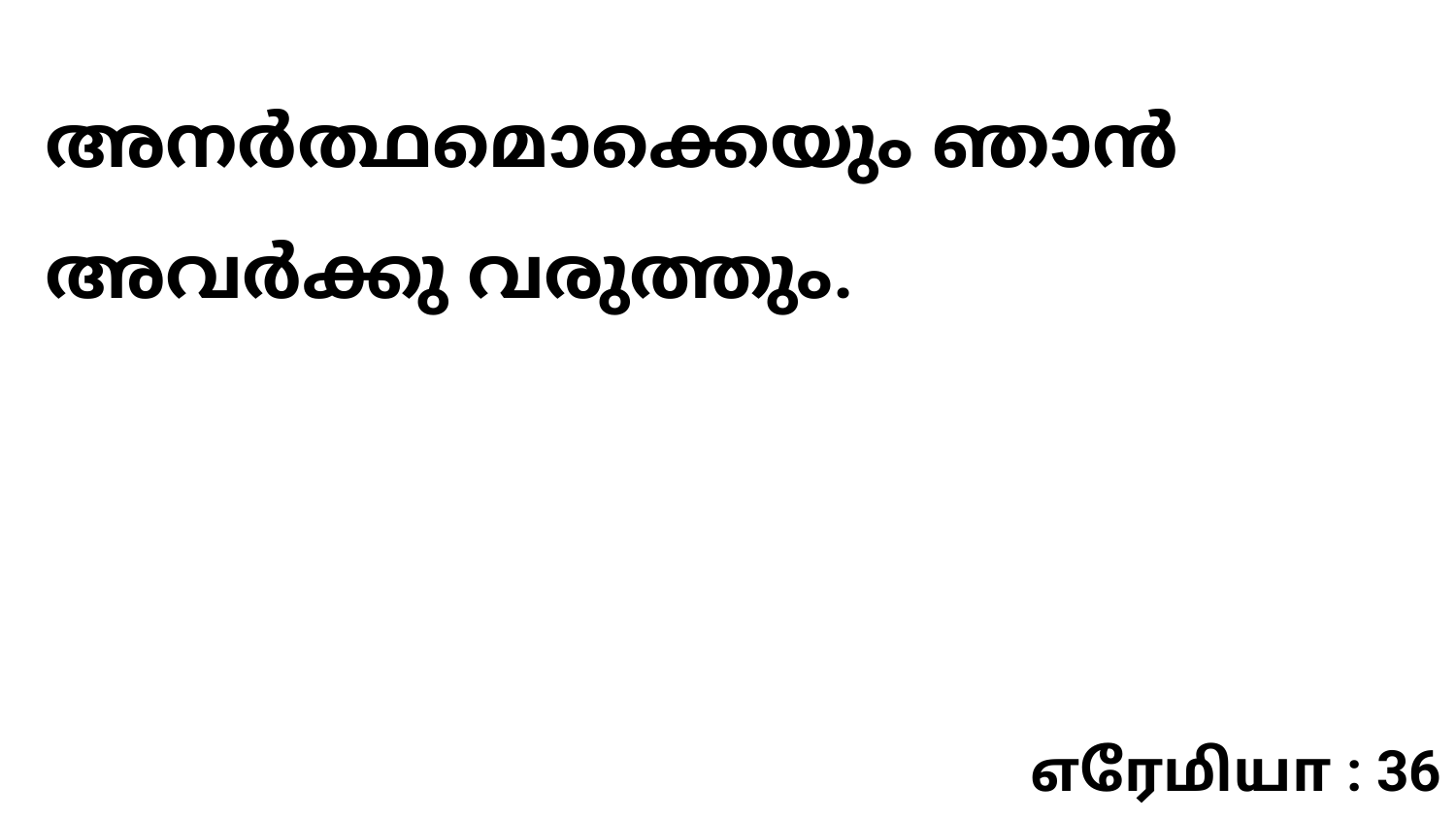

അനർത്ഥമൊക്കെയും ഞാൻ അവർക്കു വരുത്തും.
எரேமியா : 36